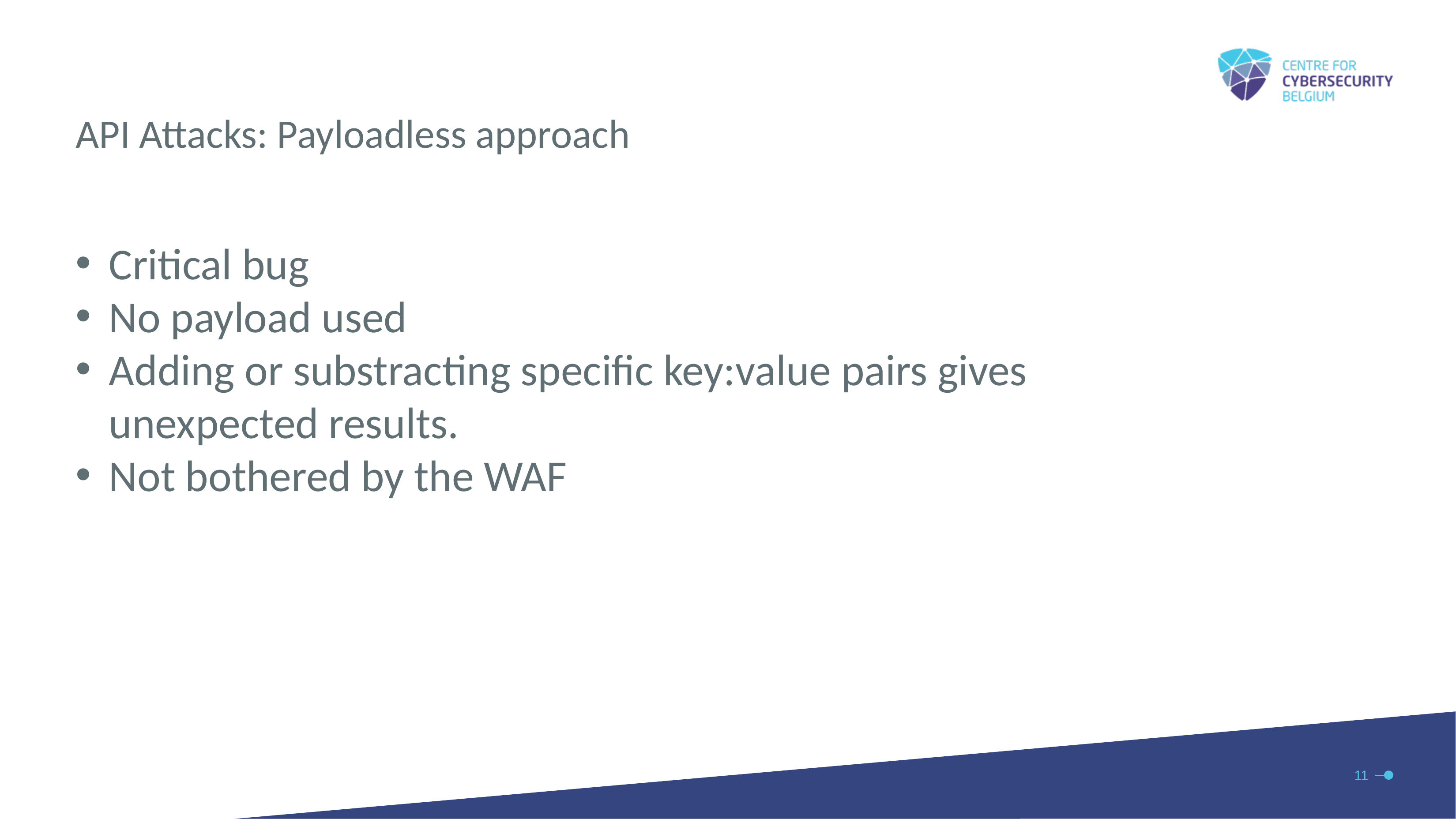

API Attacks: Payloadless approach

Critical bug
No payload used
Adding or substracting specific key:value pairs gives unexpected results.
Not bothered by the WAF